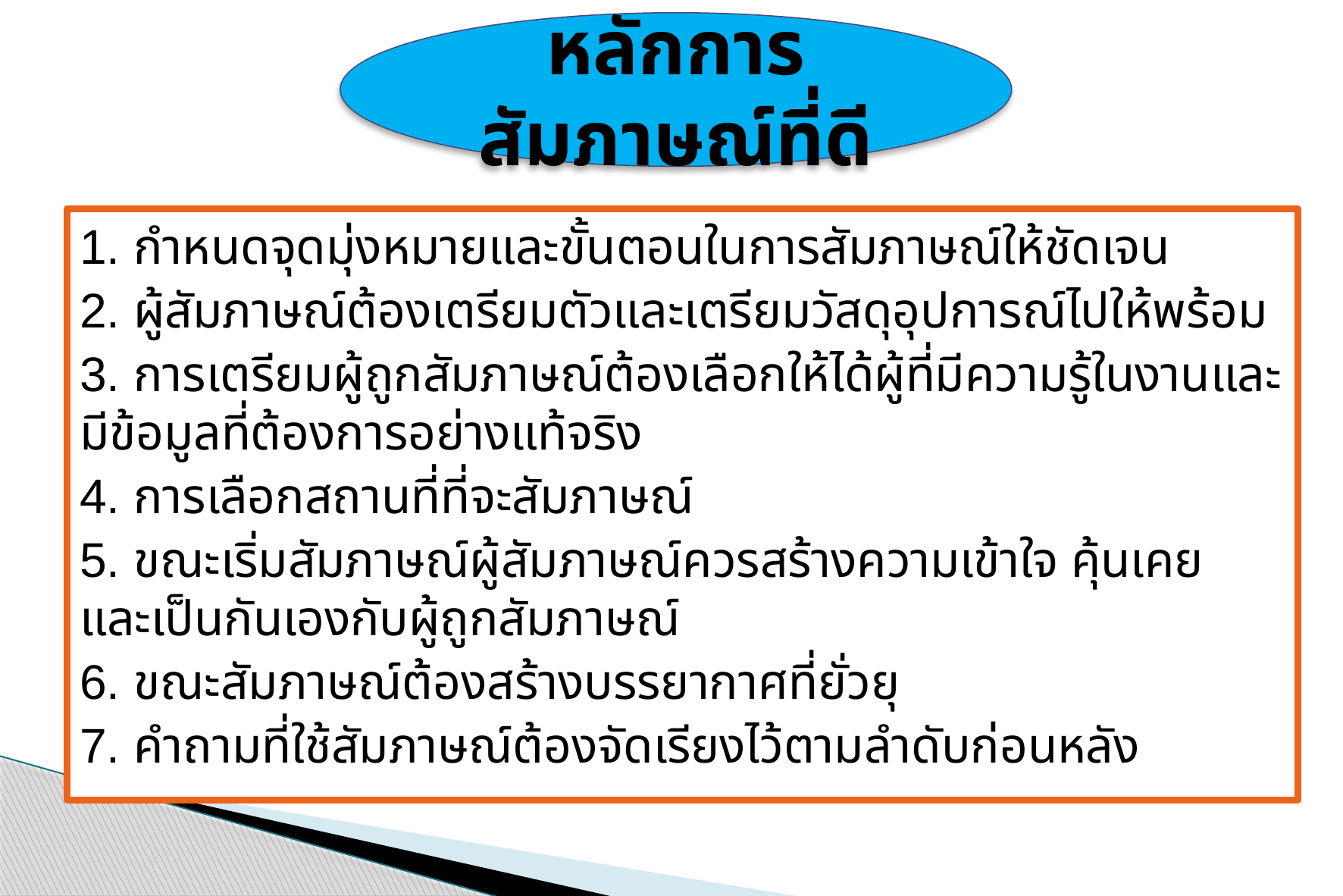

หลักการสัมภาษณ์ที่ดี
1. กำหนดจุดมุ่งหมายและขั้นตอนในการสัมภาษณ์ให้ชัดเจน
2. ผู้สัมภาษณ์ต้องเตรียมตัวและเตรียมวัสดุอุปการณ์ไปให้พร้อม
3. การเตรียมผู้ถูกสัมภาษณ์ต้องเลือกให้ได้ผู้ที่มีความรู้ในงานและมีข้อมูลที่ต้องการอย่างแท้จริง
4. การเลือกสถานที่ที่จะสัมภาษณ์
5. ขณะเริ่มสัมภาษณ์ผู้สัมภาษณ์ควรสร้างความเข้าใจ คุ้นเคย และเป็นกันเองกับผู้ถูกสัมภาษณ์
6. ขณะสัมภาษณ์ต้องสร้างบรรยากาศที่ยั่วยุ
7. คำถามที่ใช้สัมภาษณ์ต้องจัดเรียงไว้ตามลำดับก่อนหลัง